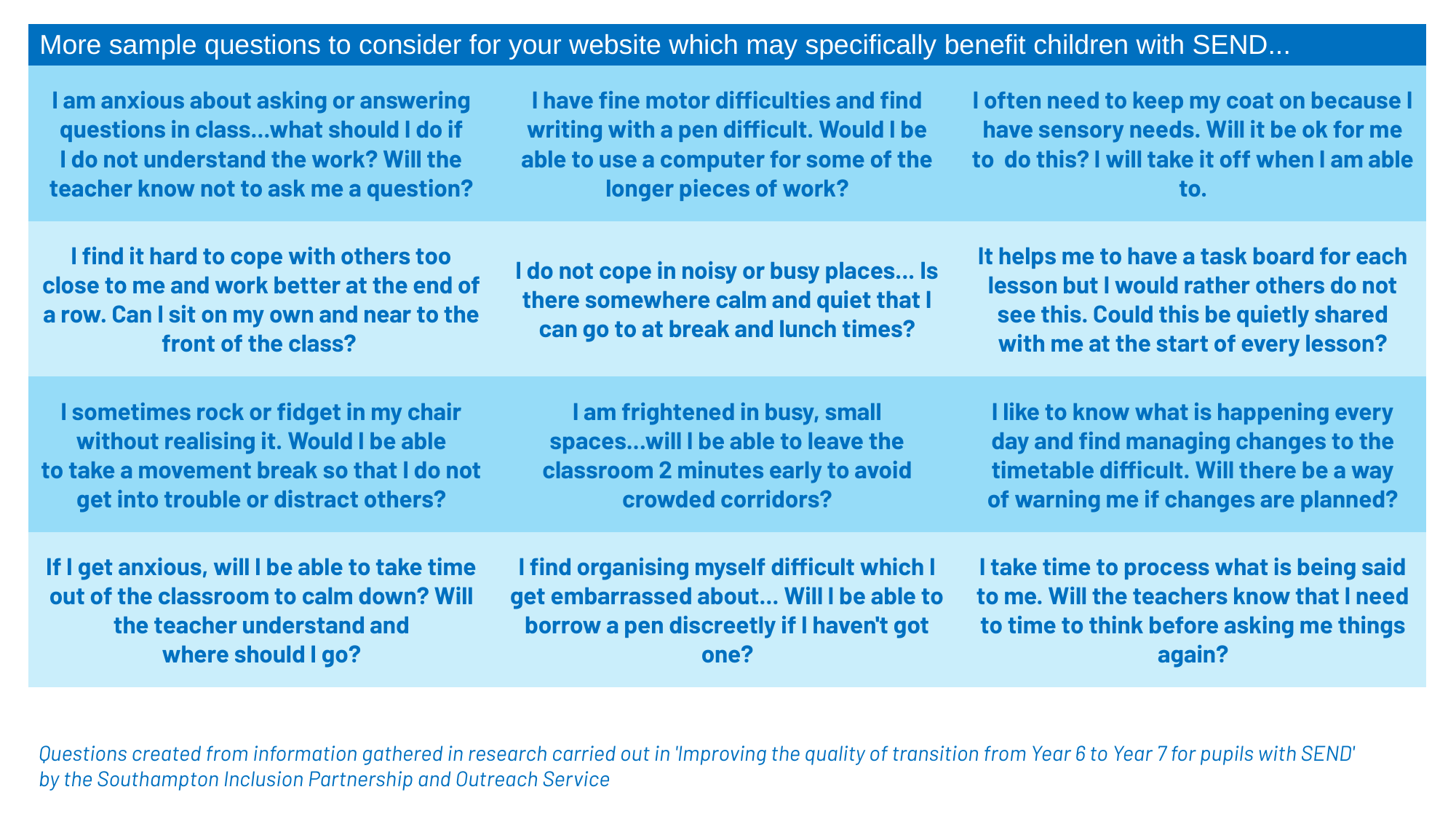

| More sample questions to consider for your website which may specifically benefit children with SEND... |  |  |
| --- | --- | --- |
| I am anxious about asking or answering questions in class...what should I do if I do not understand the work? Will the teacher know not to ask me a question? | I have fine motor difficulties and find writing with a pen difficult. Would I be able to use a computer for some of the longer pieces of work? | I often need to keep my coat on because I have sensory needs. Will it be ok for me to  do this? I will take it off when I am able to. |
| I find it hard to cope with others too close to me and work better at the end of a row. Can I sit on my own and near to the front of the class? | I do not cope in noisy or busy places... Is there somewhere calm and quiet that I can go to at break and lunch times? | It helps me to have a task board for each lesson but I would rather others do not see this. Could this be quietly shared with me at the start of every lesson? |
| I sometimes rock or fidget in my chair without realising it. Would I be able to take a movement break so that I do not get into trouble or distract others? | I am frightened in busy, small spaces...will I be able to leave the classroom 2 minutes early to avoid crowded corridors? | I like to know what is happening every day and find managing changes to the timetable difficult. Will there be a way of warning me if changes are planned? |
| If I get anxious, will I be able to take time out of the classroom to calm down? Will the teacher understand and where should I go? | I find organising myself difficult which I get embarrassed about... Will I be able to borrow a pen discreetly if I haven't got one? | I take time to process what is being said to me. Will the teachers know that I need to time to think before asking me things again? |
Questions created from information gathered in research carried out in 'Improving the quality of transition from Year 6 to Year 7 for pupils with SEND'
by the Southampton Inclusion Partnership and Outreach Service